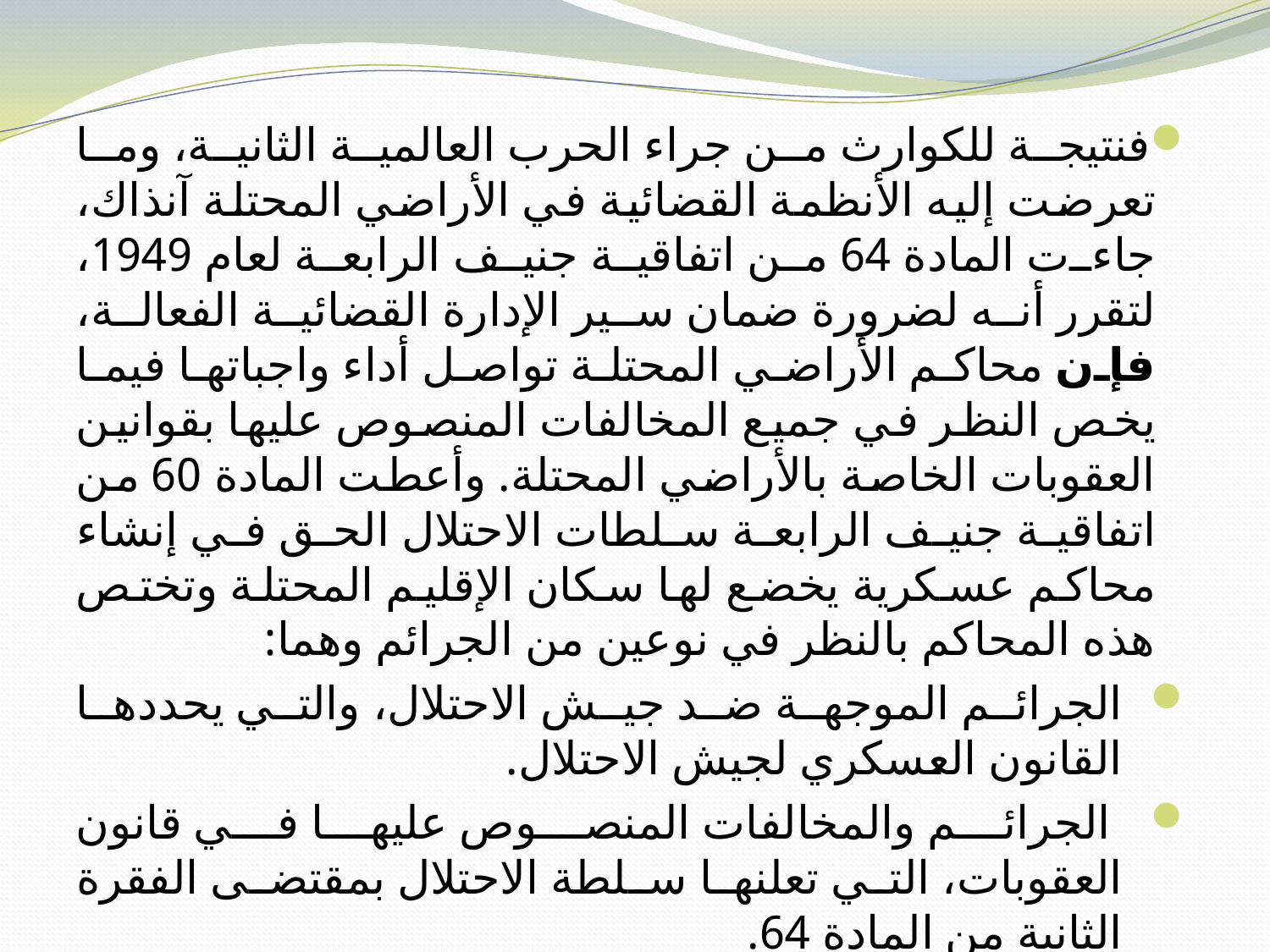

فنتيجة للكوارث من جراء الحرب العالمية الثانية، وما تعرضت إليه الأنظمة القضائية في الأراضي المحتلة آنذاك، جاءت المادة 64 من اتفاقية جنيف الرابعة لعام 1949، لتقرر أنه لضرورة ضمان سير الإدارة القضائية الفعالة، فإن محاكم الأراضي المحتلة تواصل أداء واجباتها فيما يخص النظر في جميع المخالفات المنصوص عليها بقوانين العقوبات الخاصة بالأراضي المحتلة. وأعطت المادة 60 من اتفاقية جنيف الرابعة سلطات الاحتلال الحق في إنشاء محاكم عسكرية يخضع لها سكان الإقليم المحتلة وتختص هذه المحاكم بالنظر في نوعين من الجرائم وهما:
الجرائم الموجهة ضد جيش الاحتلال، والتي يحددها القانون العسكري لجيش الاحتلال.
 الجرائم والمخالفات المنصوص عليها في قانون العقوبات، التي تعلنها سلطة الاحتلال بمقتضى الفقرة الثانية من المادة 64.